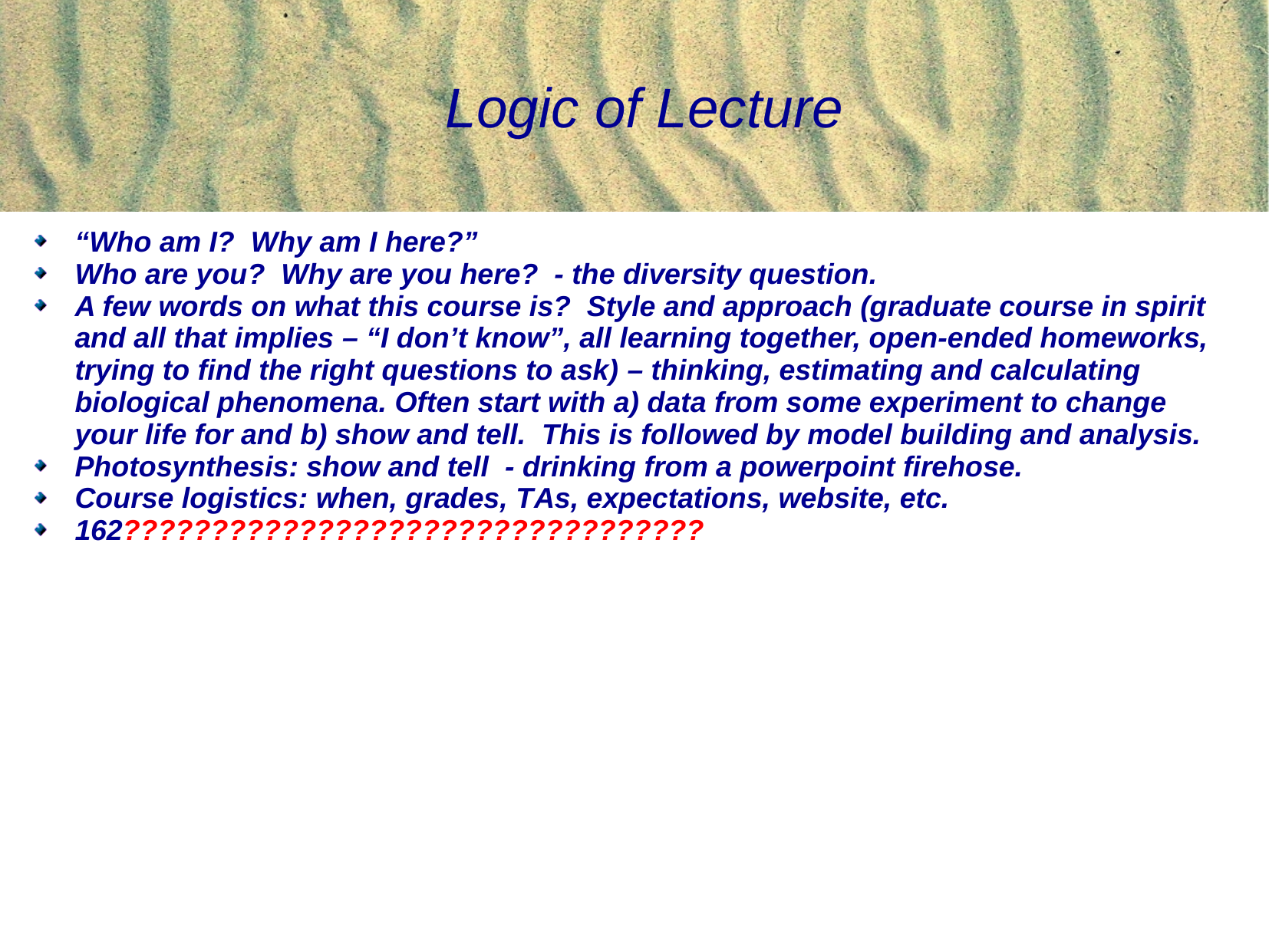

Logic of Lecture
“Who am I?  Why am I here?”
Who are you?  Why are you here?  - the diversity question.
A few words on what this course is?  Style and approach (graduate course in spirit and all that implies – “I don’t know”, all learning together, open-ended homeworks, trying to find the right questions to ask) – thinking, estimating and calculating biological phenomena. Often start with a) data from some experiment to change your life for and b) show and tell.  This is followed by model building and analysis.
Photosynthesis: show and tell  - drinking from a powerpoint firehose.
Course logistics: when, grades, TAs, expectations, website, etc.
162?????????????????????????????????